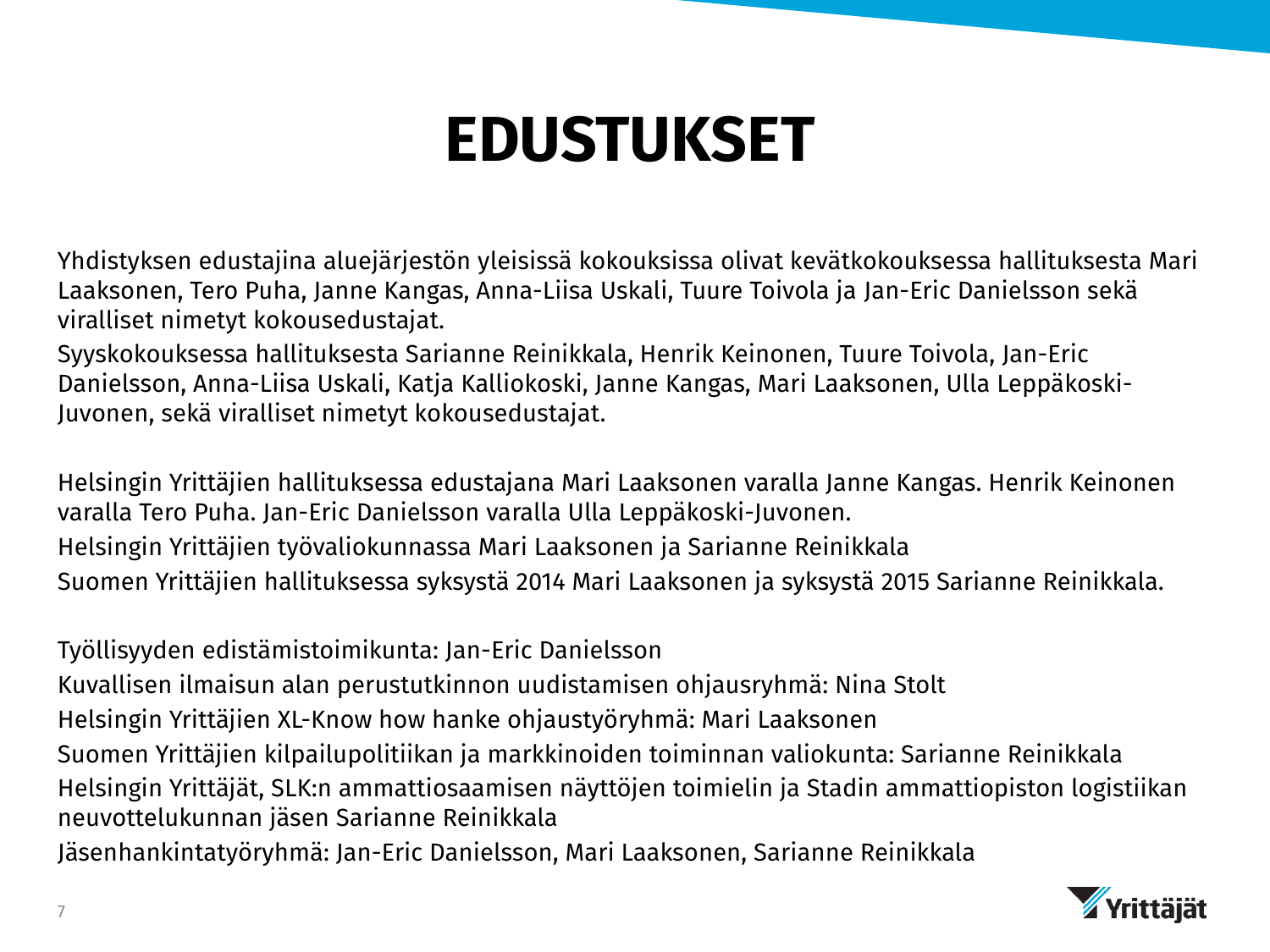

# EDUSTUKSET
Yhdistyksen edustajina aluejärjestön yleisissä kokouksissa olivat kevätkokouksessa hallituksesta Mari Laaksonen, Tero Puha, Janne Kangas, Anna-Liisa Uskali, Tuure Toivola ja Jan-Eric Danielsson sekä viralliset nimetyt kokousedustajat.
Syyskokouksessa hallituksesta Sarianne Reinikkala, Henrik Keinonen, Tuure Toivola, Jan-Eric Danielsson, Anna-Liisa Uskali, Katja Kalliokoski, Janne Kangas, Mari Laaksonen, Ulla Leppäkoski-Juvonen, sekä viralliset nimetyt kokousedustajat.

Helsingin Yrittäjien hallituksessa edustajana Mari Laaksonen varalla Janne Kangas. Henrik Keinonen varalla Tero Puha. Jan-Eric Danielsson varalla Ulla Leppäkoski-Juvonen.
Helsingin Yrittäjien työvaliokunnassa Mari Laaksonen ja Sarianne Reinikkala
Suomen Yrittäjien hallituksessa syksystä 2014 Mari Laaksonen ja syksystä 2015 Sarianne Reinikkala.

Työllisyyden edistämistoimikunta: Jan-Eric Danielsson
Kuvallisen ilmaisun alan perustutkinnon uudistamisen ohjausryhmä: Nina Stolt
Helsingin Yrittäjien XL-Know how hanke ohjaustyöryhmä: Mari Laaksonen
Suomen Yrittäjien kilpailupolitiikan ja markkinoiden toiminnan valiokunta: Sarianne Reinikkala
Helsingin Yrittäjät, SLK:n ammattiosaamisen näyttöjen toimielin ja Stadin ammattiopiston logistiikan neuvottelukunnan jäsen Sarianne Reinikkala
Jäsenhankintatyöryhmä: Jan-Eric Danielsson, Mari Laaksonen, Sarianne Reinikkala

7